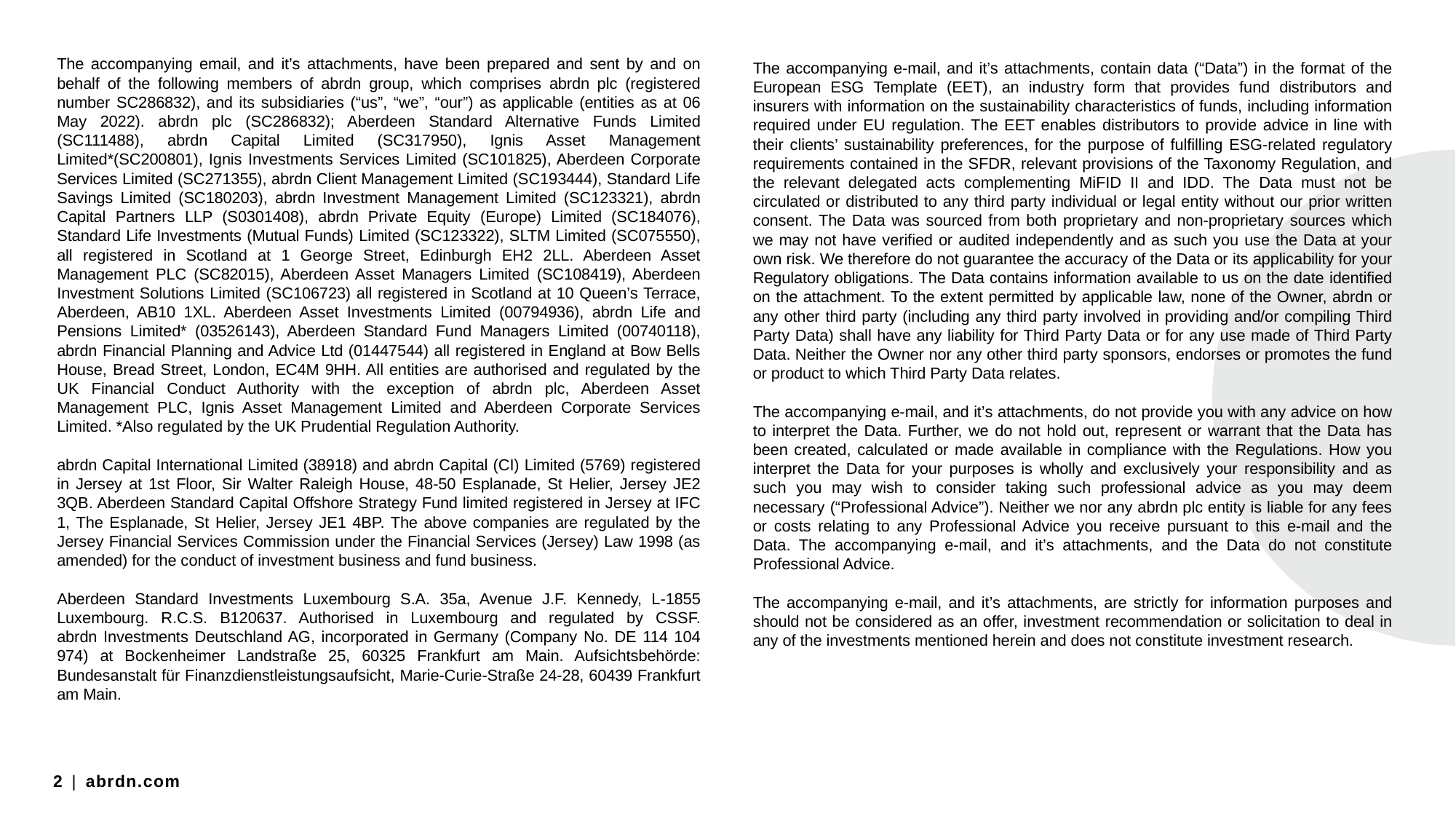

The accompanying email, and it’s attachments, have been prepared and sent by and on behalf of the following members of abrdn group, which comprises abrdn plc (registered number SC286832), and its subsidiaries (“us”, “we”, “our”) as applicable (entities as at 06 May 2022). abrdn plc (SC286832); Aberdeen Standard Alternative Funds Limited (SC111488), abrdn Capital Limited (SC317950), Ignis Asset Management Limited*(SC200801), Ignis Investments Services Limited (SC101825), Aberdeen Corporate Services Limited (SC271355), abrdn Client Management Limited (SC193444), Standard Life Savings Limited (SC180203), abrdn Investment Management Limited (SC123321), abrdn Capital Partners LLP (S0301408), abrdn Private Equity (Europe) Limited (SC184076), Standard Life Investments (Mutual Funds) Limited (SC123322), SLTM Limited (SC075550), all registered in Scotland at 1 George Street, Edinburgh EH2 2LL. Aberdeen Asset Management PLC (SC82015), Aberdeen Asset Managers Limited (SC108419), Aberdeen Investment Solutions Limited (SC106723) all registered in Scotland at 10 Queen’s Terrace, Aberdeen, AB10 1XL. Aberdeen Asset Investments Limited (00794936), abrdn Life and Pensions Limited* (03526143), Aberdeen Standard Fund Managers Limited (00740118), abrdn Financial Planning and Advice Ltd (01447544) all registered in England at Bow Bells House, Bread Street, London, EC4M 9HH. All entities are authorised and regulated by the UK Financial Conduct Authority with the exception of abrdn plc, Aberdeen Asset Management PLC, Ignis Asset Management Limited and Aberdeen Corporate Services Limited. *Also regulated by the UK Prudential Regulation Authority.
abrdn Capital International Limited (38918) and abrdn Capital (CI) Limited (5769) registered in Jersey at 1st Floor, Sir Walter Raleigh House, 48-50 Esplanade, St Helier, Jersey JE2 3QB. Aberdeen Standard Capital Offshore Strategy Fund limited registered in Jersey at IFC 1, The Esplanade, St Helier, Jersey JE1 4BP. The above companies are regulated by the Jersey Financial Services Commission under the Financial Services (Jersey) Law 1998 (as amended) for the conduct of investment business and fund business.
Aberdeen Standard Investments Luxembourg S.A. 35a, Avenue J.F. Kennedy, L-1855 Luxembourg. R.C.S. B120637. Authorised in Luxembourg and regulated by CSSF.
abrdn Investments Deutschland AG, incorporated in Germany (Company No. DE 114 104 974) at Bockenheimer Landstraße 25, 60325 Frankfurt am Main. Aufsichtsbehörde: Bundesanstalt für Finanzdienstleistungsaufsicht, Marie-Curie-Straße 24-28, 60439 Frankfurt am Main.

The accompanying e-mail, and it’s attachments, contain data (“Data”) in the format of the European ESG Template (EET), an industry form that provides fund distributors and insurers with information on the sustainability characteristics of funds, including information required under EU regulation. The EET enables distributors to provide advice in line with their clients’ sustainability preferences, for the purpose of fulfilling ESG-related regulatory requirements contained in the SFDR, relevant provisions of the Taxonomy Regulation, and the relevant delegated acts complementing MiFID II and IDD. The Data must not be circulated or distributed to any third party individual or legal entity without our prior written consent. The Data was sourced from both proprietary and non-proprietary sources which we may not have verified or audited independently and as such you use the Data at your own risk. We therefore do not guarantee the accuracy of the Data or its applicability for your Regulatory obligations. The Data contains information available to us on the date identified on the attachment. To the extent permitted by applicable law, none of the Owner, abrdn or any other third party (including any third party involved in providing and/or compiling Third Party Data) shall have any liability for Third Party Data or for any use made of Third Party Data. Neither the Owner nor any other third party sponsors, endorses or promotes the fund or product to which Third Party Data relates.

The accompanying e-mail, and it’s attachments, do not provide you with any advice on how to interpret the Data. Further, we do not hold out, represent or warrant that the Data has been created, calculated or made available in compliance with the Regulations. How you interpret the Data for your purposes is wholly and exclusively your responsibility and as such you may wish to consider taking such professional advice as you may deem necessary (“Professional Advice”). Neither we nor any abrdn plc entity is liable for any fees or costs relating to any Professional Advice you receive pursuant to this e-mail and the Data. The accompanying e-mail, and it’s attachments, and the Data do not constitute Professional Advice.

The accompanying e-mail, and it’s attachments, are strictly for information purposes and should not be considered as an offer, investment recommendation or solicitation to deal in any of the investments mentioned herein and does not constitute investment research.